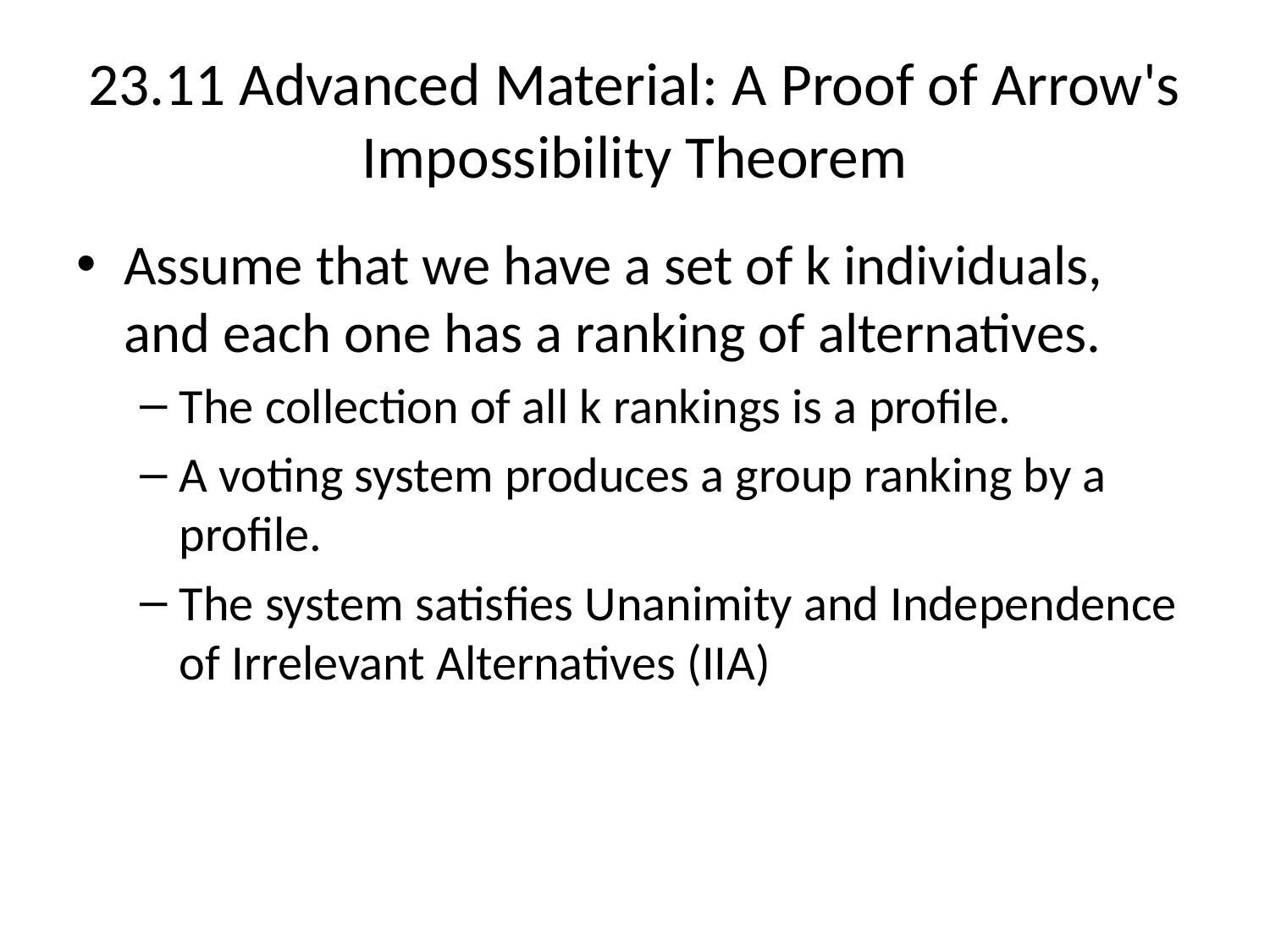

# 23.11 Advanced Material: A Proof of Arrow's Impossibility Theorem
Assume that we have a set of k individuals, and each one has a ranking of alternatives.
The collection of all k rankings is a profile.
A voting system produces a group ranking by a profile.
The system satisfies Unanimity and Independence of Irrelevant Alternatives (IIA)